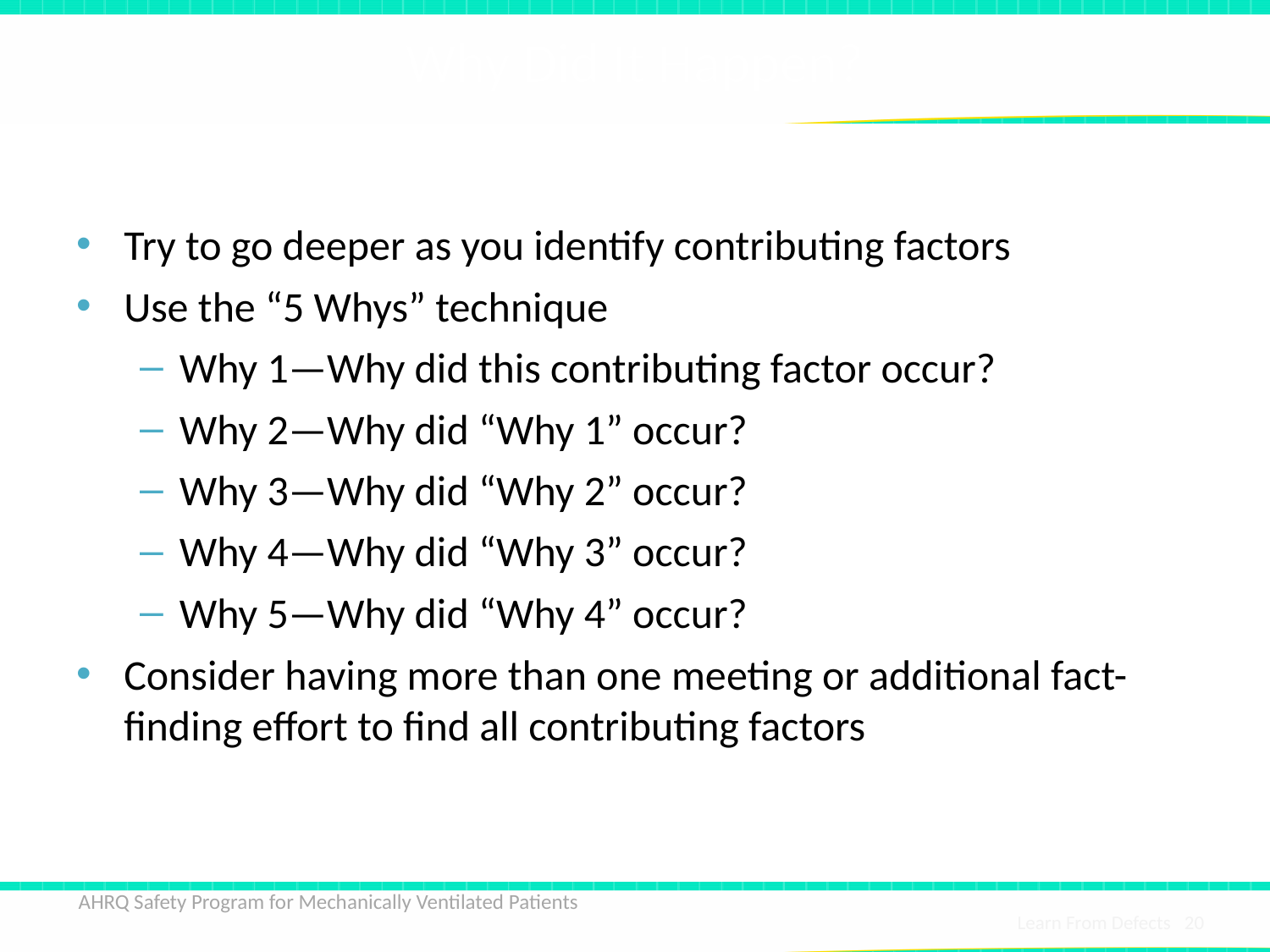

# Why Did It Happen?
Try to go deeper as you identify contributing factors
Use the “5 Whys” technique
Why 1—Why did this contributing factor occur?
Why 2—Why did “Why 1” occur?
Why 3—Why did “Why 2” occur?
Why 4—Why did “Why 3” occur?
Why 5—Why did “Why 4” occur?
Consider having more than one meeting or additional fact-finding effort to find all contributing factors